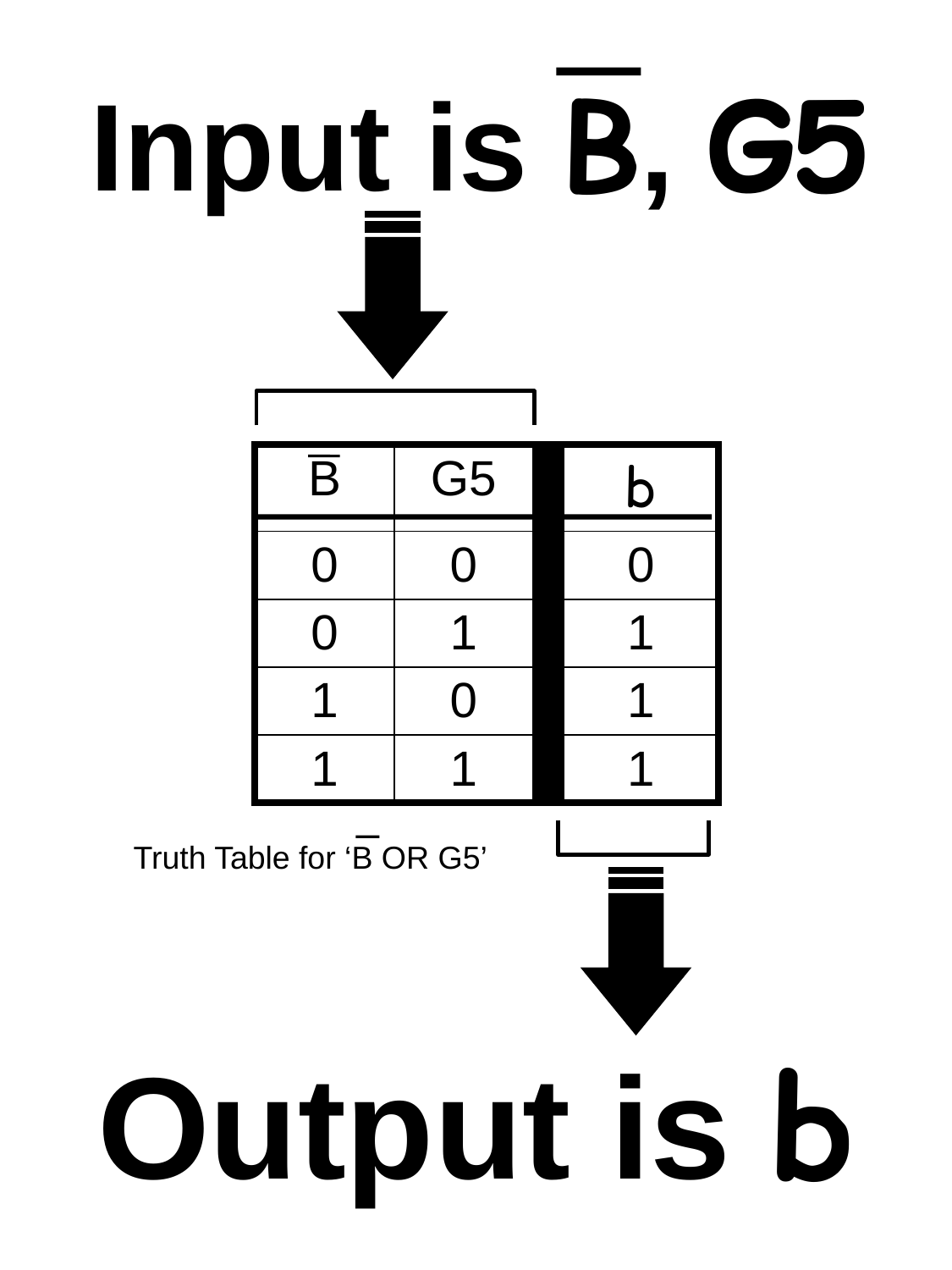

Input is B, G5

| B | G5 |  | b |
| --- | --- | --- | --- |
| 0 | 0 |  | 0 |
| 0 | 1 |  | 1 |
| 1 | 0 |  | 1 |
| 1 | 1 |  | 1 |

Truth Table for ‘B OR G5’

Output is b